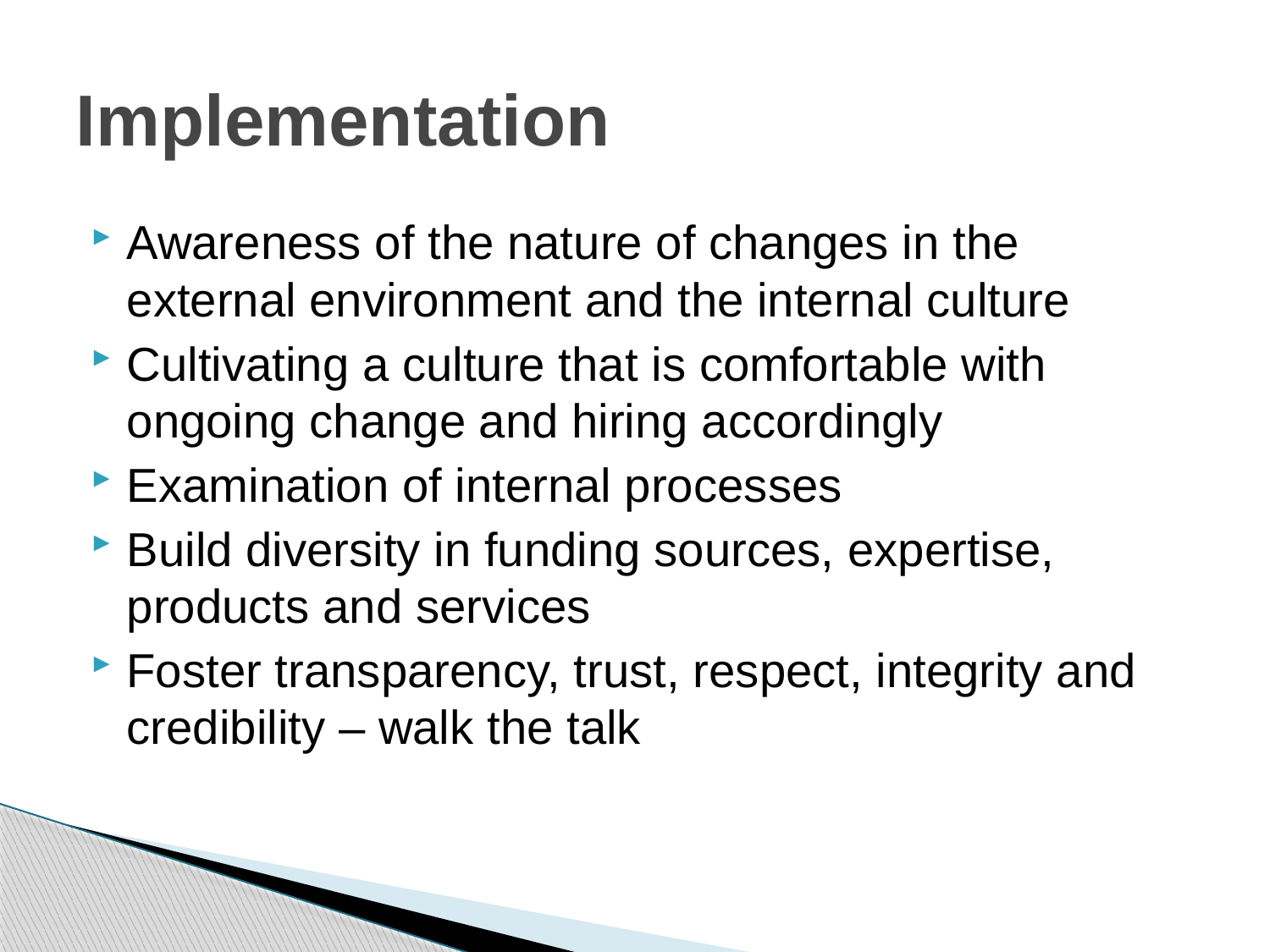

# Implementation
Awareness of the nature of changes in the external environment and the internal culture
Cultivating a culture that is comfortable with ongoing change and hiring accordingly
Examination of internal processes
Build diversity in funding sources, expertise, products and services
Foster transparency, trust, respect, integrity and credibility – walk the talk